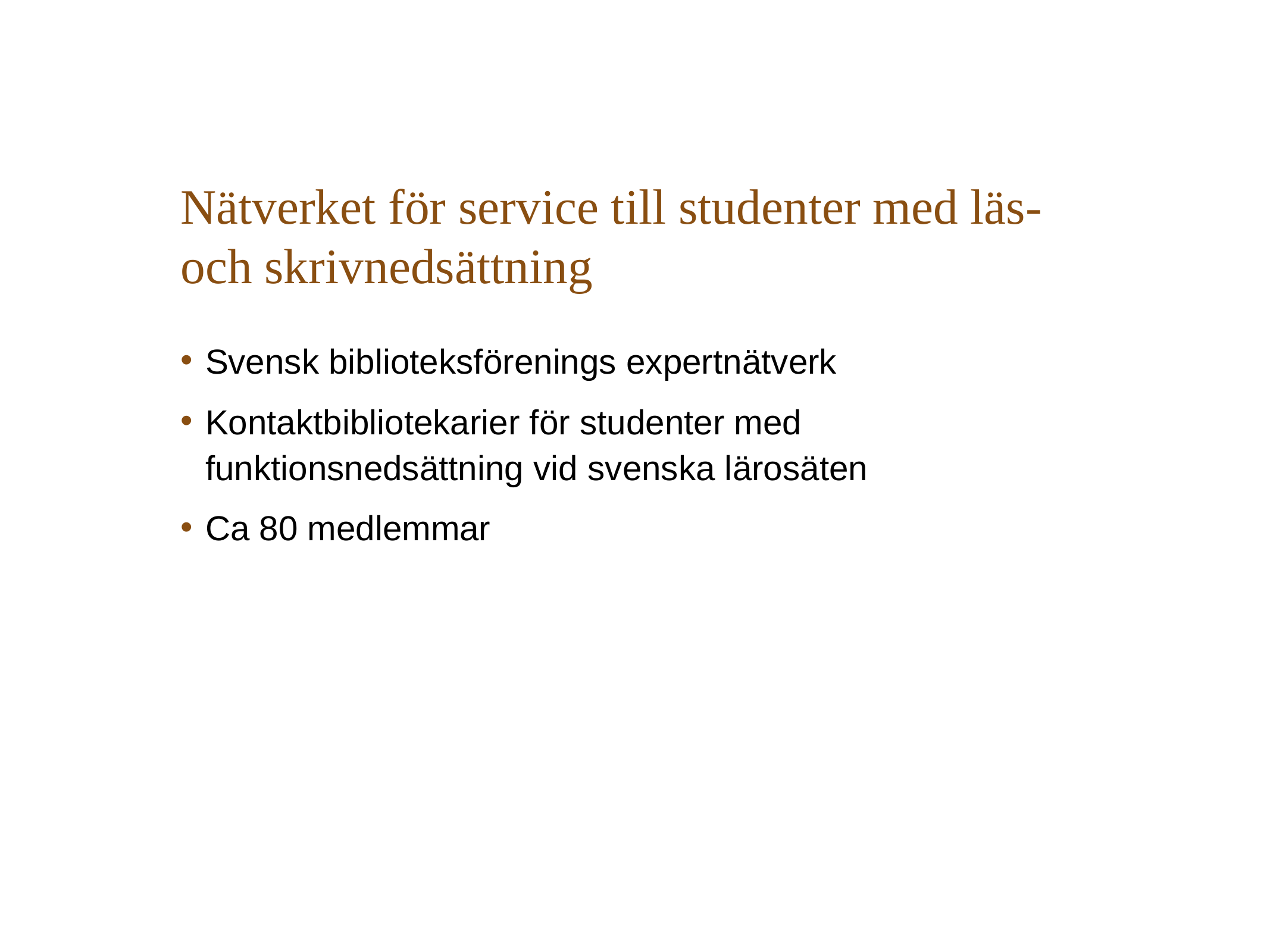

# Nätverket för service till studenter med läs- och skrivnedsättning
Svensk biblioteksförenings expertnätverk
Kontaktbibliotekarier för studenter med funktionsnedsättning vid svenska lärosäten
Ca 80 medlemmar